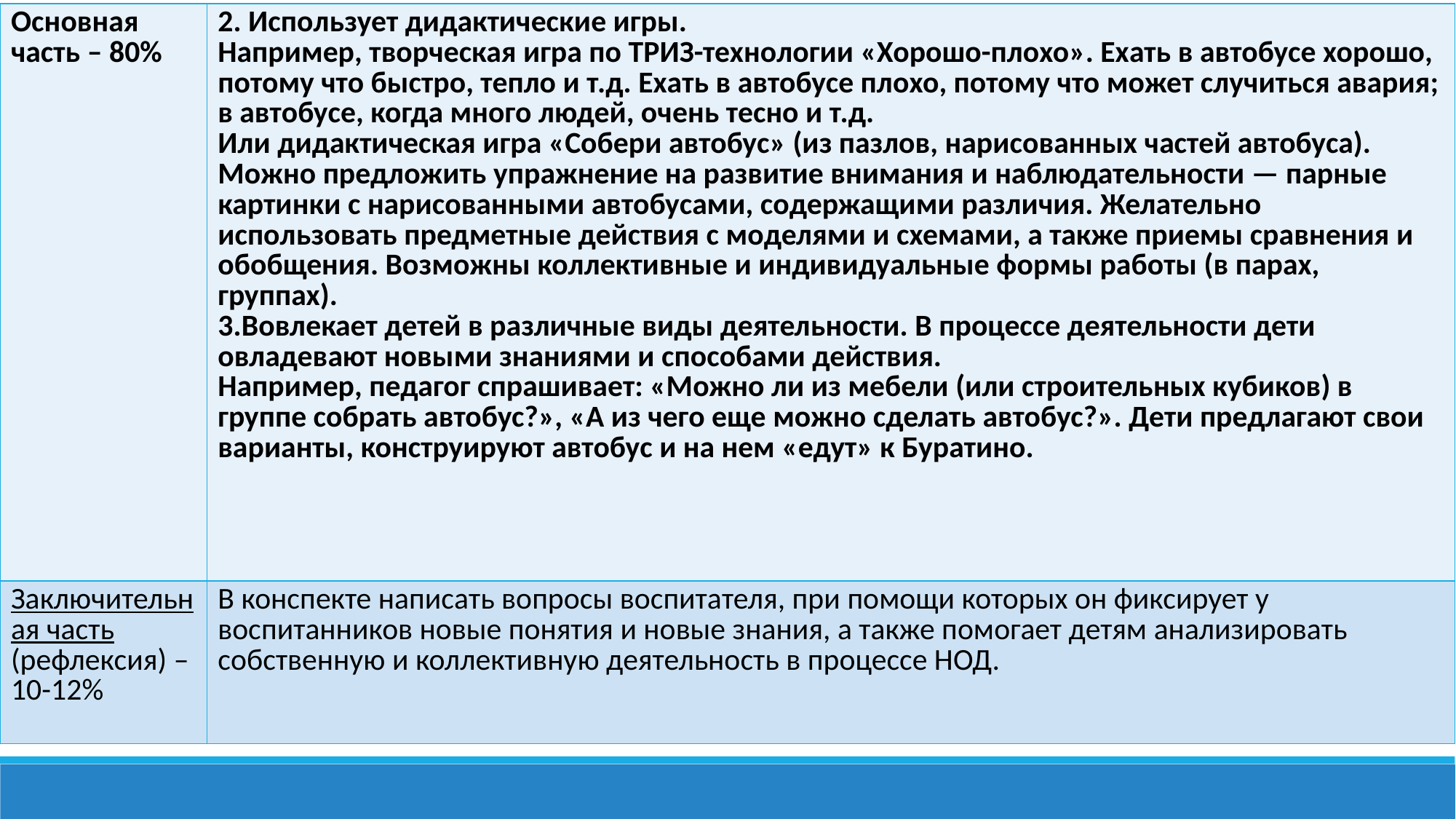

| Основная часть – 80% | 2. Использует дидактические игры. Например, творческая игра по ТРИЗ-технологии «Хорошо-плохо». Ехать в автобусе хорошо, потому что быстро, тепло и т.д. Ехать в автобусе плохо, потому что может случиться авария; в автобусе, когда много людей, очень тесно и т.д. Или дидактическая игра «Собери автобус» (из пазлов, нарисованных частей автобуса). Можно предложить упражнение на развитие внимания и наблюдательности — парные картинки с нарисованными автобусами, содержащими различия. Желательно использовать предметные действия с моделями и схемами, а также приемы сравнения и обобщения. Возможны коллективные и индивидуальные формы работы (в парах, группах). 3.Вовлекает детей в различные виды деятельности. В процессе деятельности дети овладевают новыми знаниями и способами действия. Например, педагог спрашивает: «Можно ли из мебели (или строительных кубиков) в группе собрать автобус?», «А из чего еще можно сделать автобус?». Дети предлагают свои варианты, конструируют автобус и на нем «едут» к Буратино. |
| --- | --- |
| Заключительная часть (рефлексия) – 10-12% | В конспекте написать вопросы воспитателя, при помощи которых он фиксирует у воспитанников новые понятия и новые знания, а также помогает детям анализировать собственную и коллективную деятельность в процессе НОД. |